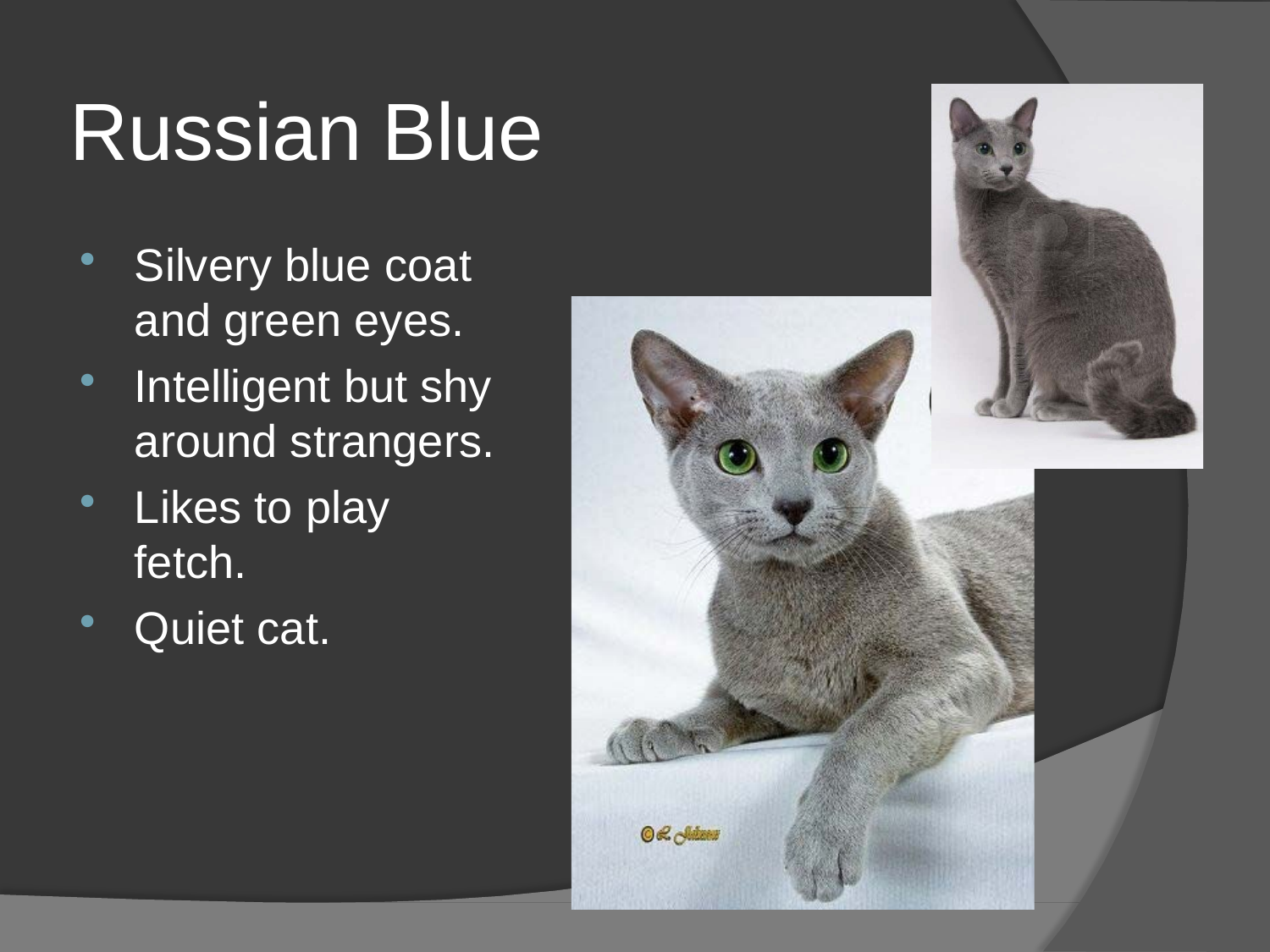

# Russian Blue

Silvery blue coat and green eyes.
Intelligent but shy around strangers.
Likes to play fetch.
Quiet cat.